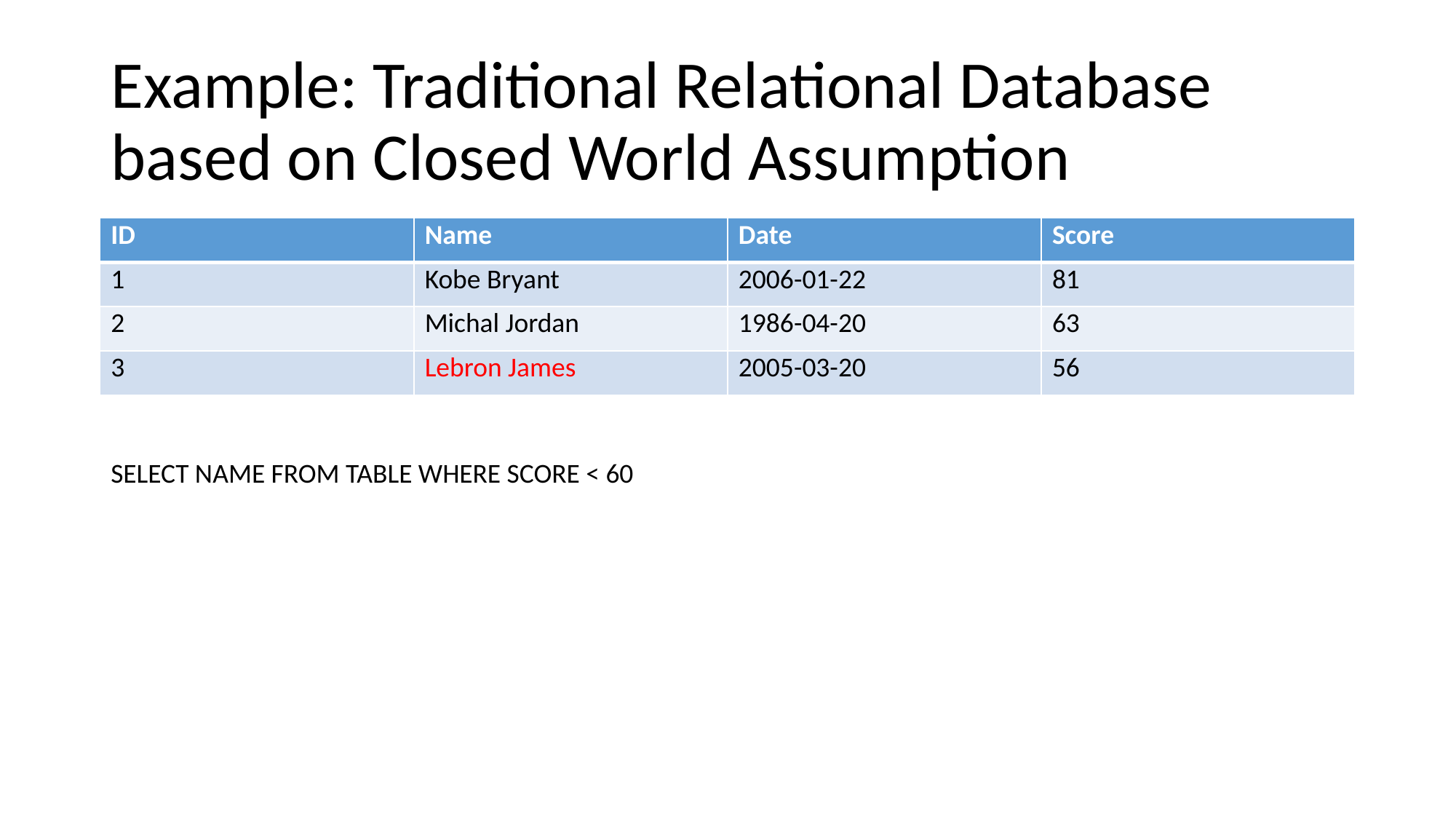

# Example: Traditional Relational Database based on Closed World Assumption
| ID | Name | Date | Score |
| --- | --- | --- | --- |
| 1 | Kobe Bryant | 2006-01-22 | 81 |
| 2 | Michal Jordan | 1986-04-20 | 63 |
| 3 | Lebron James | 2005-03-20 | 56 |
SELECT NAME FROM TABLE WHERE SCORE < 60